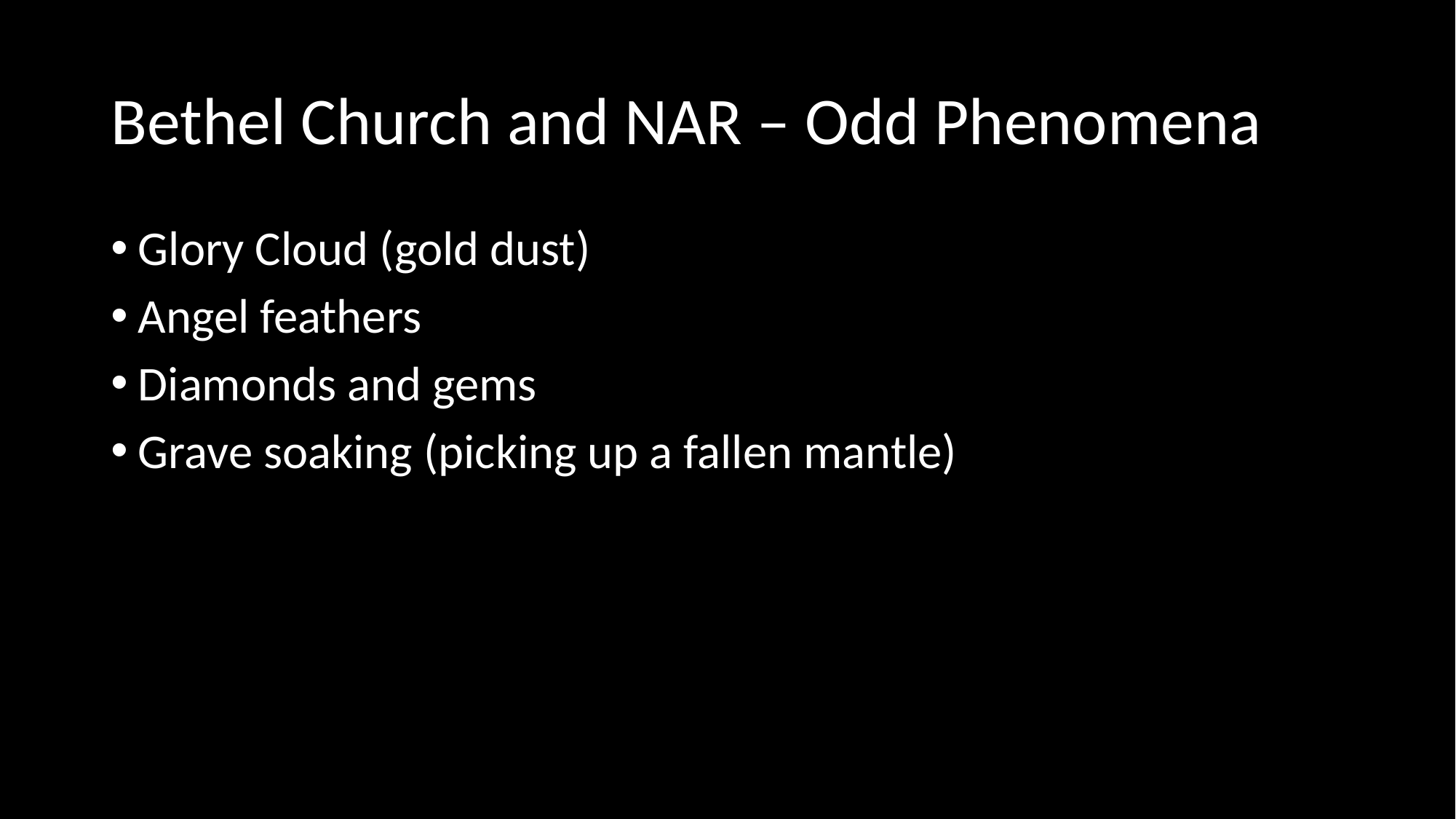

# Bethel Church and NAR – Odd Phenomena
Glory Cloud (gold dust)
Angel feathers
Diamonds and gems
Grave soaking (picking up a fallen mantle)